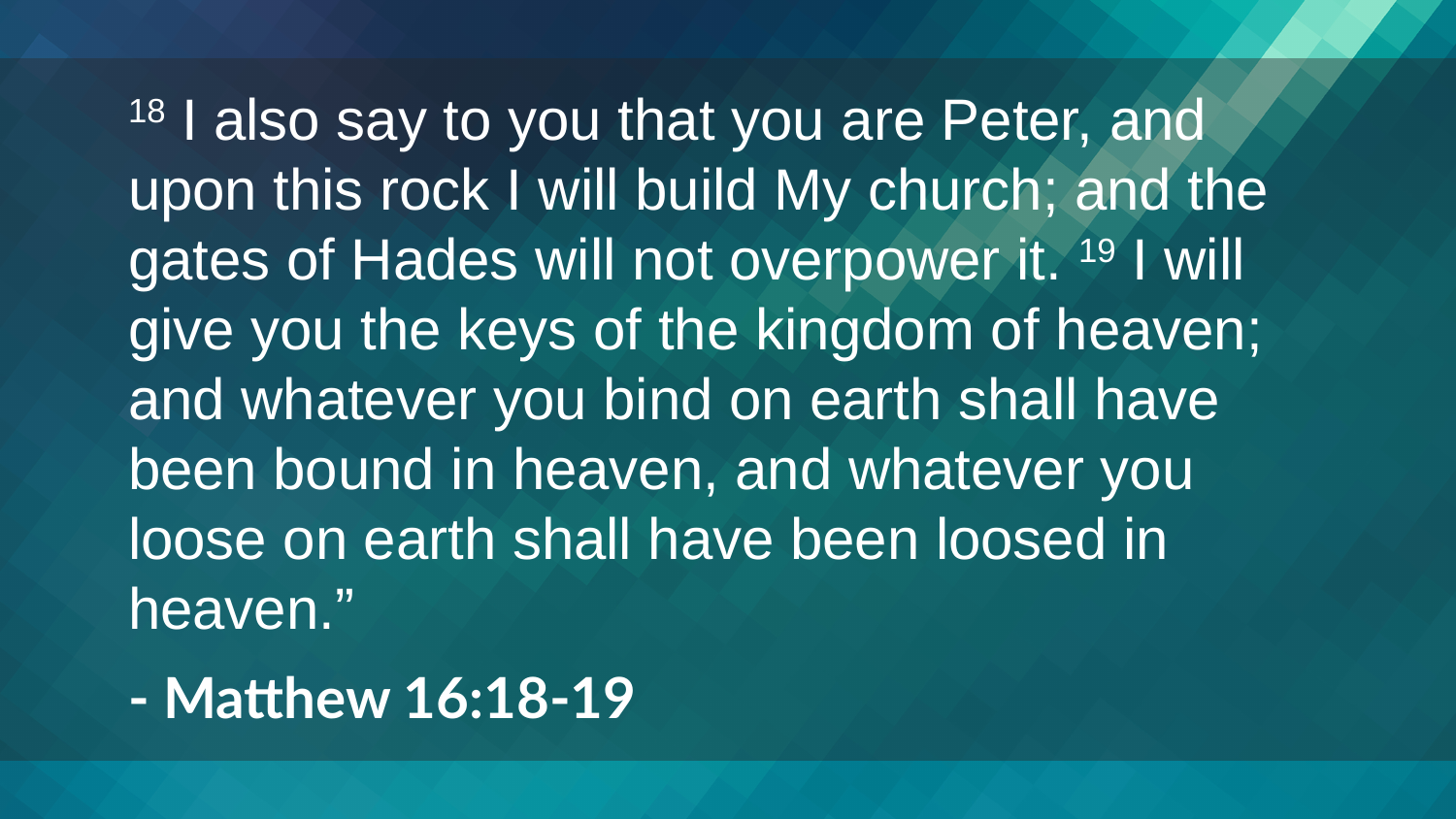

18 I also say to you that you are Peter, and upon this rock I will build My church; and the gates of Hades will not overpower it. 19 I will give you the keys of the kingdom of heaven; and whatever you bind on earth shall have been bound in heaven, and whatever you loose on earth shall have been loosed in heaven.”
- Matthew 16:18-19